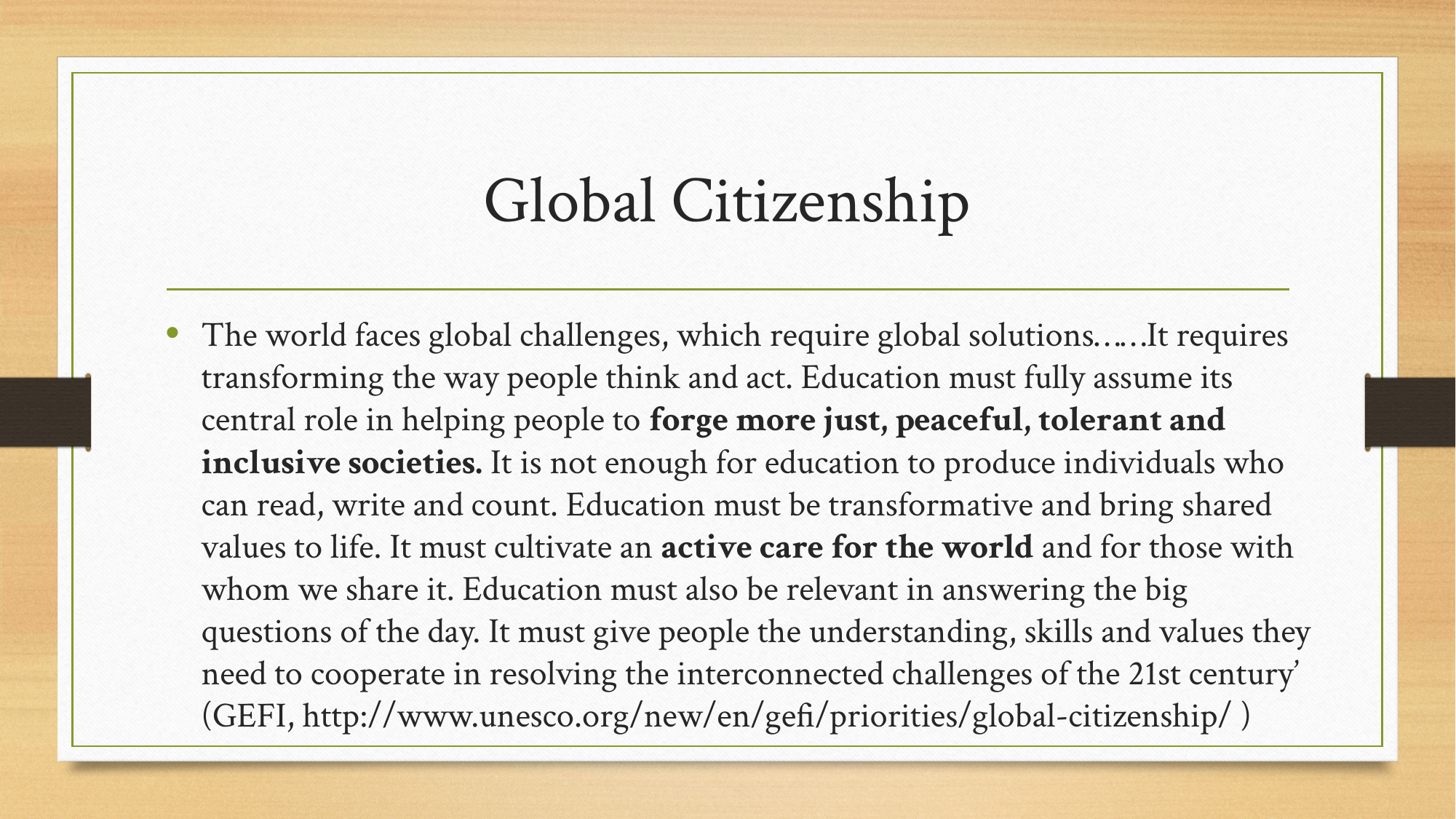

# Global Citizenship
The world faces global challenges, which require global solutions……It requires transforming the way people think and act. Education must fully assume its central role in helping people to forge more just, peaceful, tolerant and inclusive societies. It is not enough for education to produce individuals who can read, write and count. Education must be transformative and bring shared values to life. It must cultivate an active care for the world and for those with whom we share it. Education must also be relevant in answering the big questions of the day. It must give people the understanding, skills and values they need to cooperate in resolving the interconnected challenges of the 21st century’ (GEFI, http://www.unesco.org/new/en/gefi/priorities/global-citizenship/ )